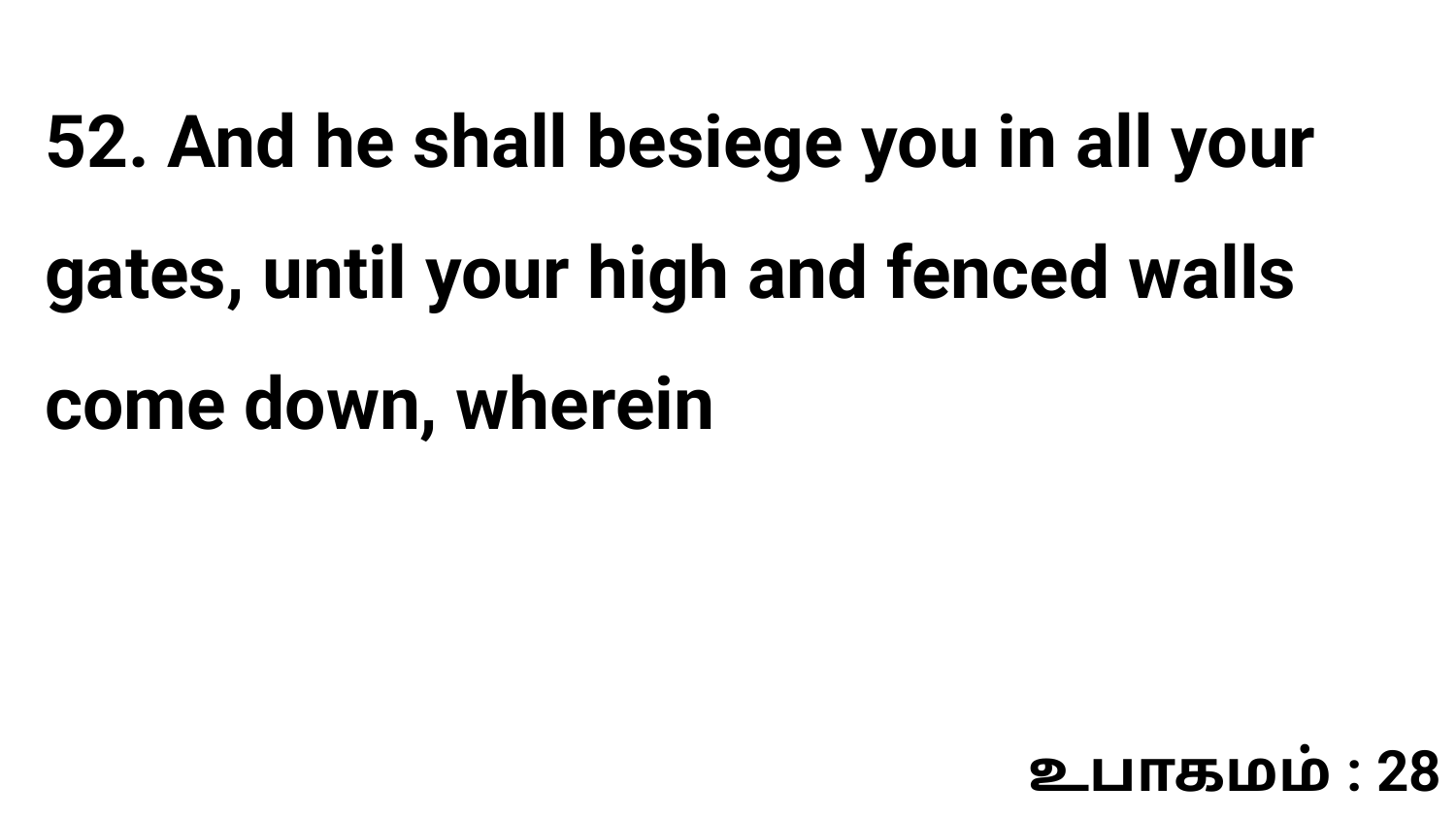

52. And he shall besiege you in all your gates, until your high and fenced walls come down, wherein
உபாகமம் : 28